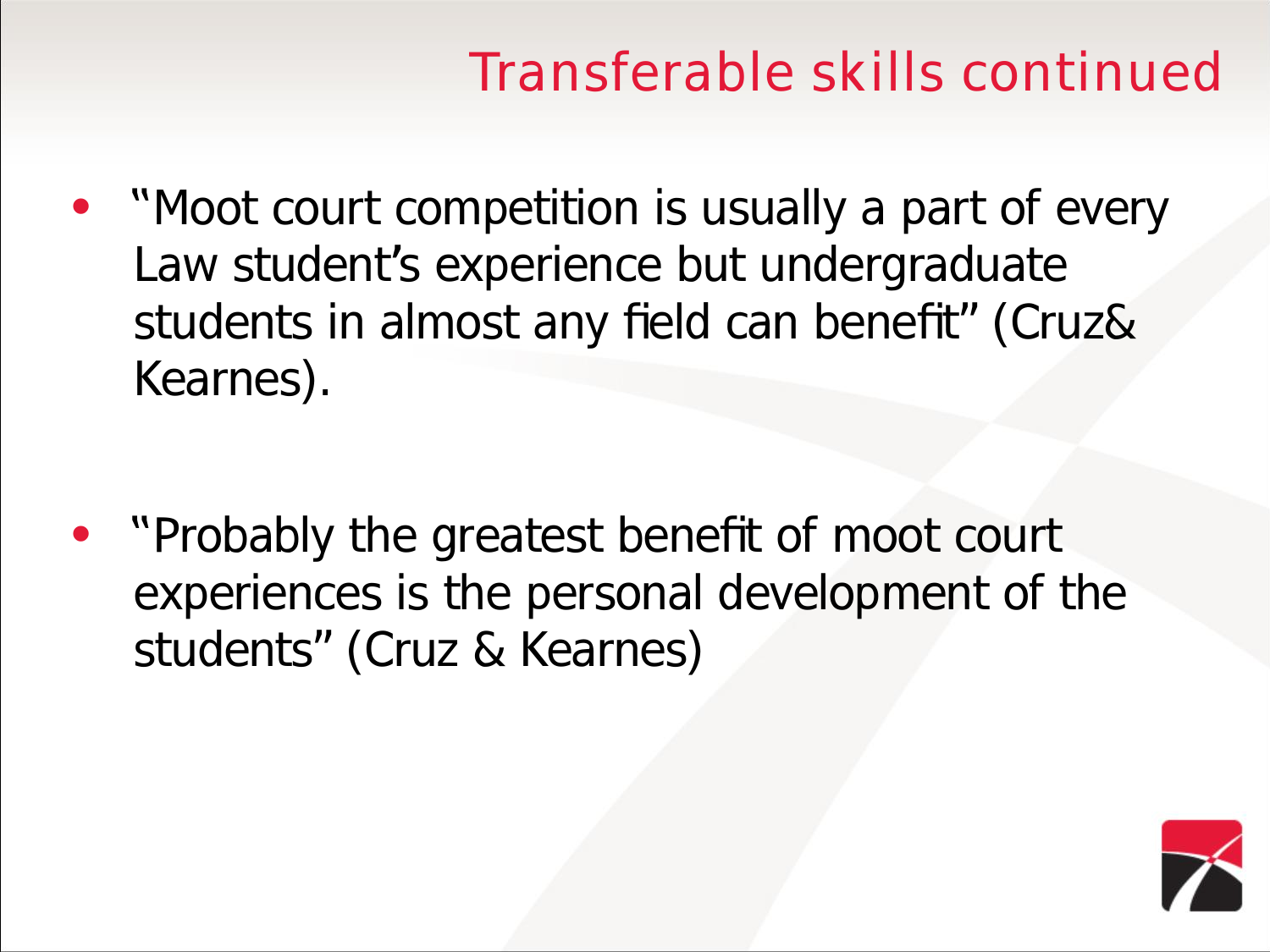

# Transferable skills continued
“Moot court competition is usually a part of every Law student’s experience but undergraduate students in almost any field can benefit” (Cruz& Kearnes).

“Probably the greatest benefit of moot court experiences is the personal development of the students” (Cruz & Kearnes)